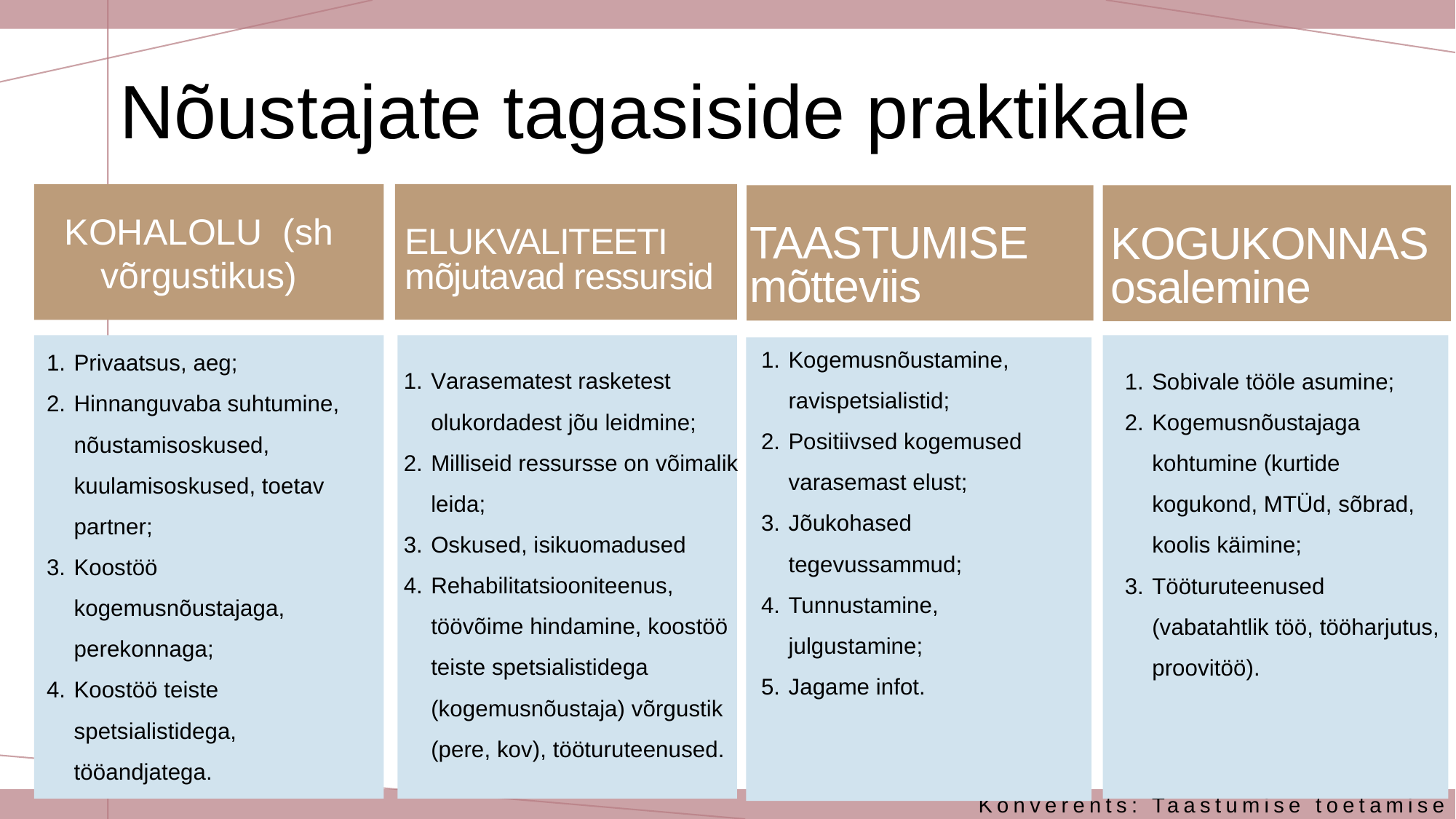

# Nõustajate tagasiside praktikale

KOHALOLU  (sh võrgustikus)
ELUKVALITEETI mõjutavad ressursid
TAASTUMISE mõtteviis
KOGUKONNAS osalemine

Sobivale tööle asumine;
Kogemusnõustajaga kohtumine (kurtide kogukond, MTÜd, sõbrad, koolis käimine;
Tööturuteenused (vabatahtlik töö, tööharjutus, proovitöö).

Varasematest rasketest olukordadest jõu leidmine;
Milliseid ressursse on võimalik leida;
Oskused, isikuomadused
Rehabilitatsiooniteenus, töövõime hindamine, koostöö teiste spetsialistidega (kogemusnõustaja) võrgustik (pere, kov), tööturuteenused.
Privaatsus, aeg;
Hinnanguvaba suhtumine, nõustamisoskused, kuulamisoskused, toetav partner;
Koostöö kogemusnõustajaga, perekonnaga;
Koostöö teiste spetsialistidega, tööandjatega.
Kogemusnõustamine, ravispetsialistid;
Positiivsed kogemused varasemast elust;
Jõukohased tegevussammud;
Tunnustamine, julgustamine;
Jagame infot.